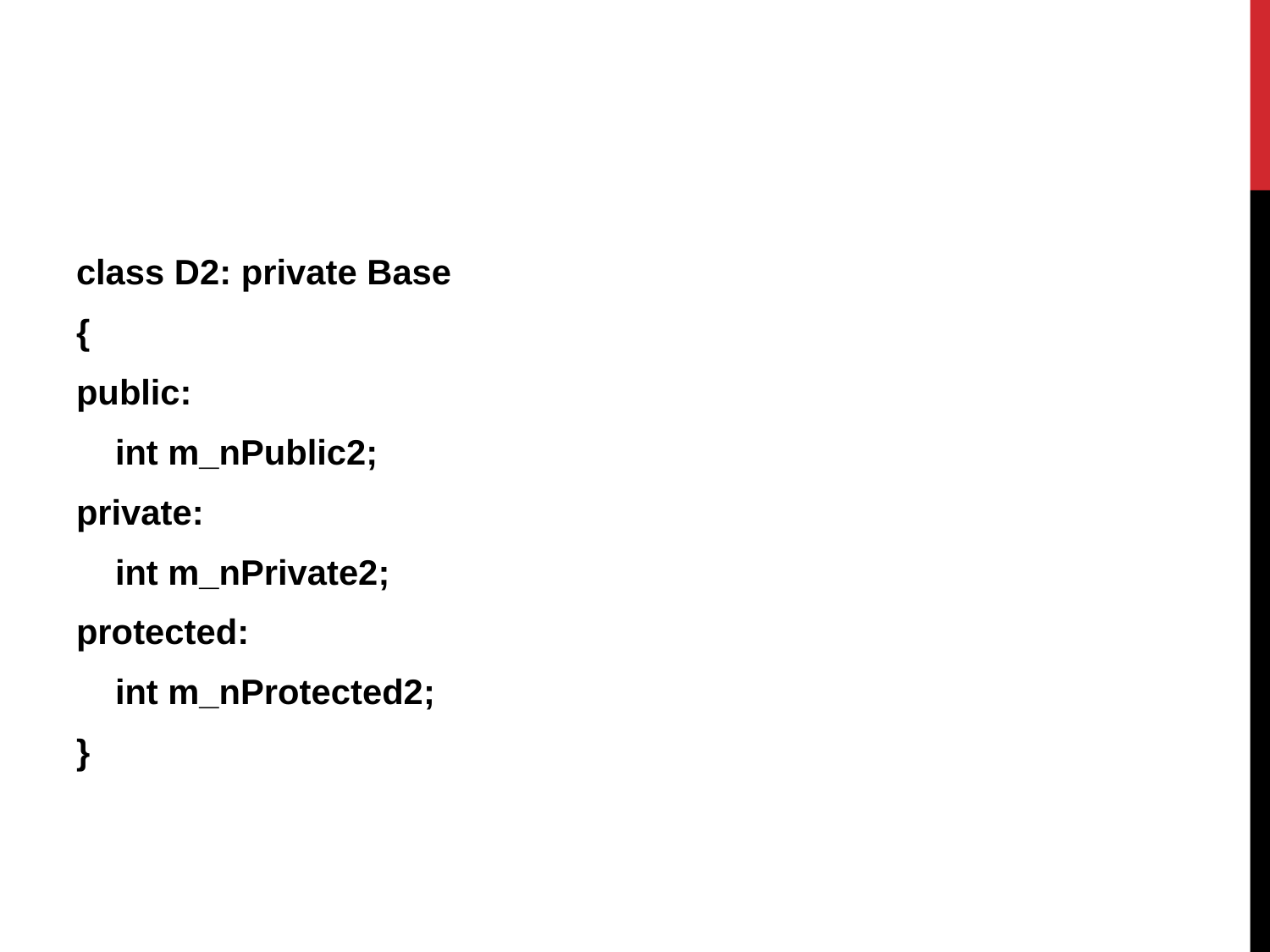

class D2: private Base
{
public:
    int m_nPublic2;
private:
    int m_nPrivate2;
protected:
    int m_nProtected2;
}